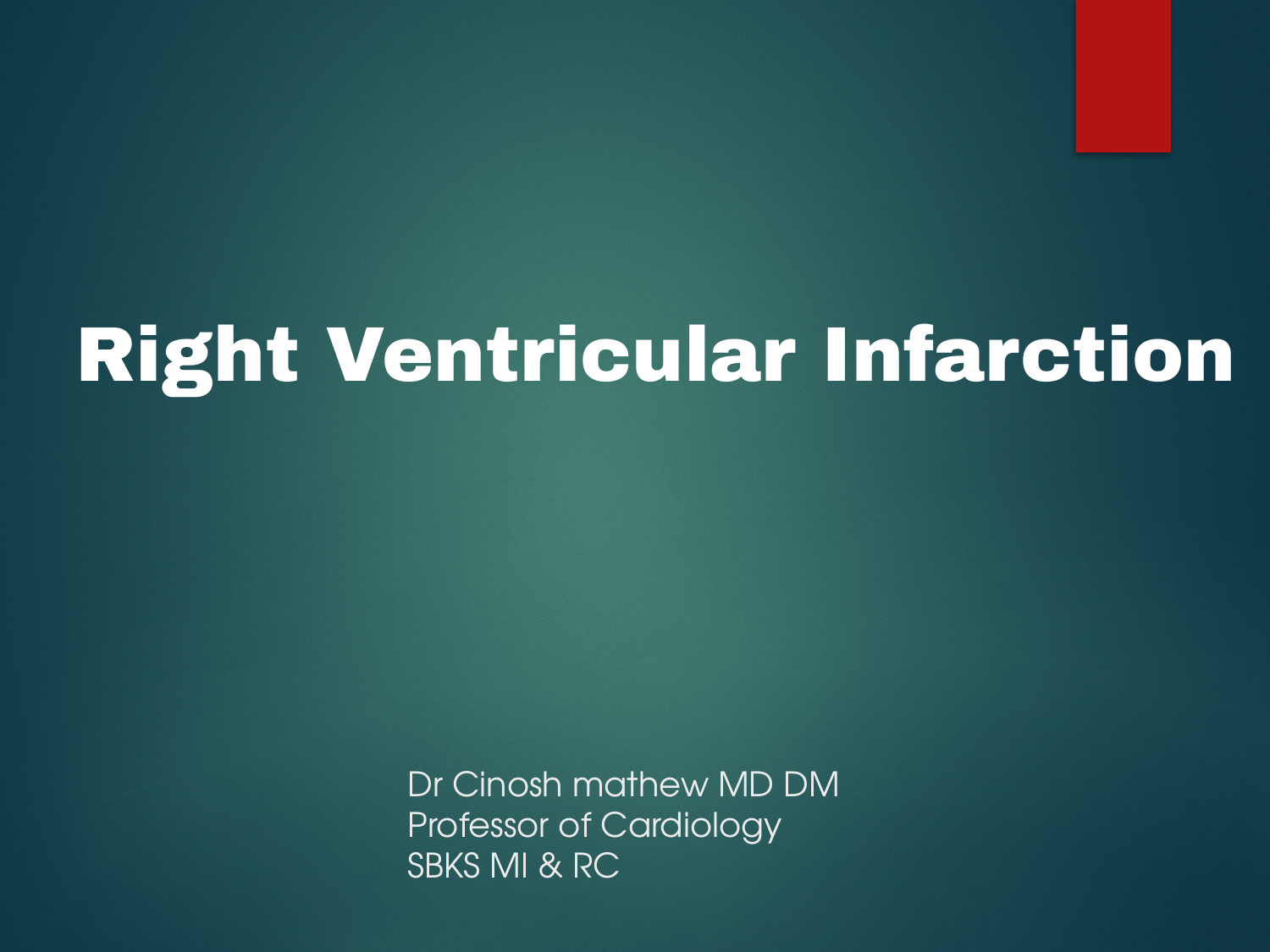

Right Ventricular Infarction

# Dr Cinosh mathew MD DM Professor of Cardiology SBKS MI & RC